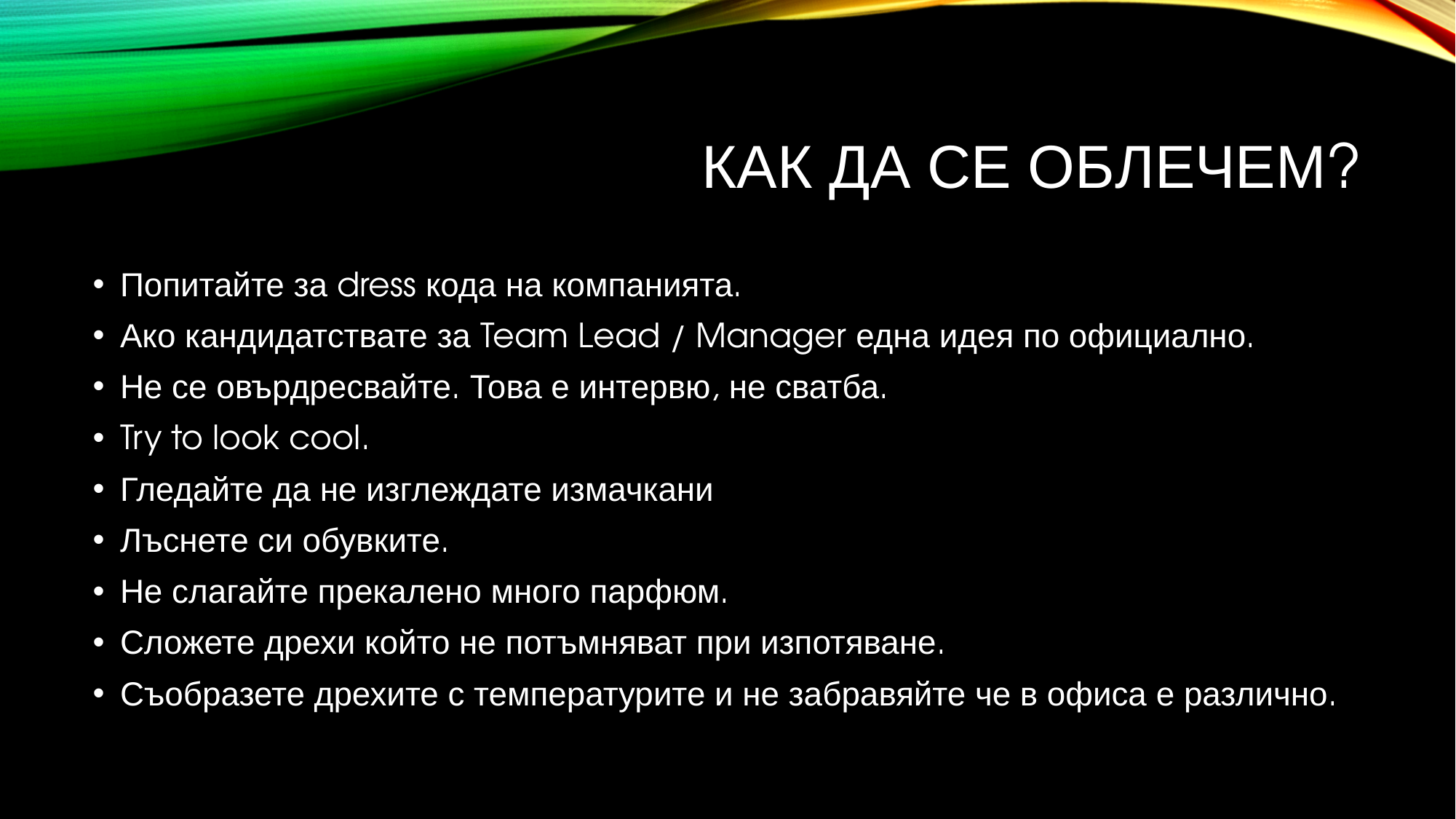

# Как да се облечем?
Попитайте за dress кода на компанията.
Ако кандидатствате за Team Lead / Manager една идея по официално.
Не се овърдресвайте. Това е интервю, не сватба.
Try to look cool.
Гледайте да не изглеждате измачкани
Лъснете си обувките.
Не слагайте прекалено много парфюм.
Сложете дрехи който не потъмняват при изпотяване.
Съобразете дрехите с температурите и не забравяйте че в офиса е различно.